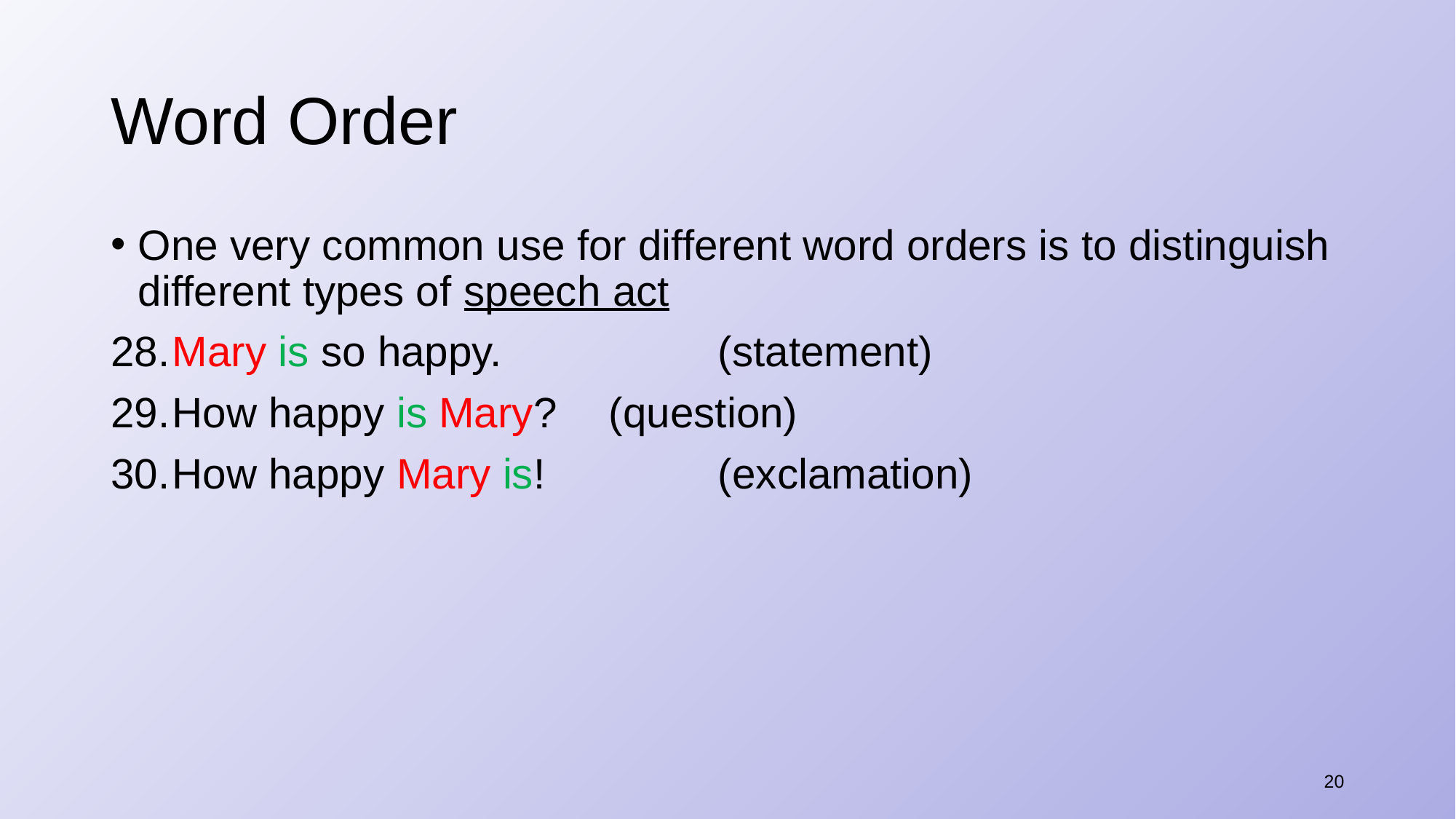

# Word Order
One very common use for different word orders is to distinguish different types of speech act
​Mary is so happy.		(statement)
How happy is Mary?	(question)
How happy Mary is!		(exclamation)
20